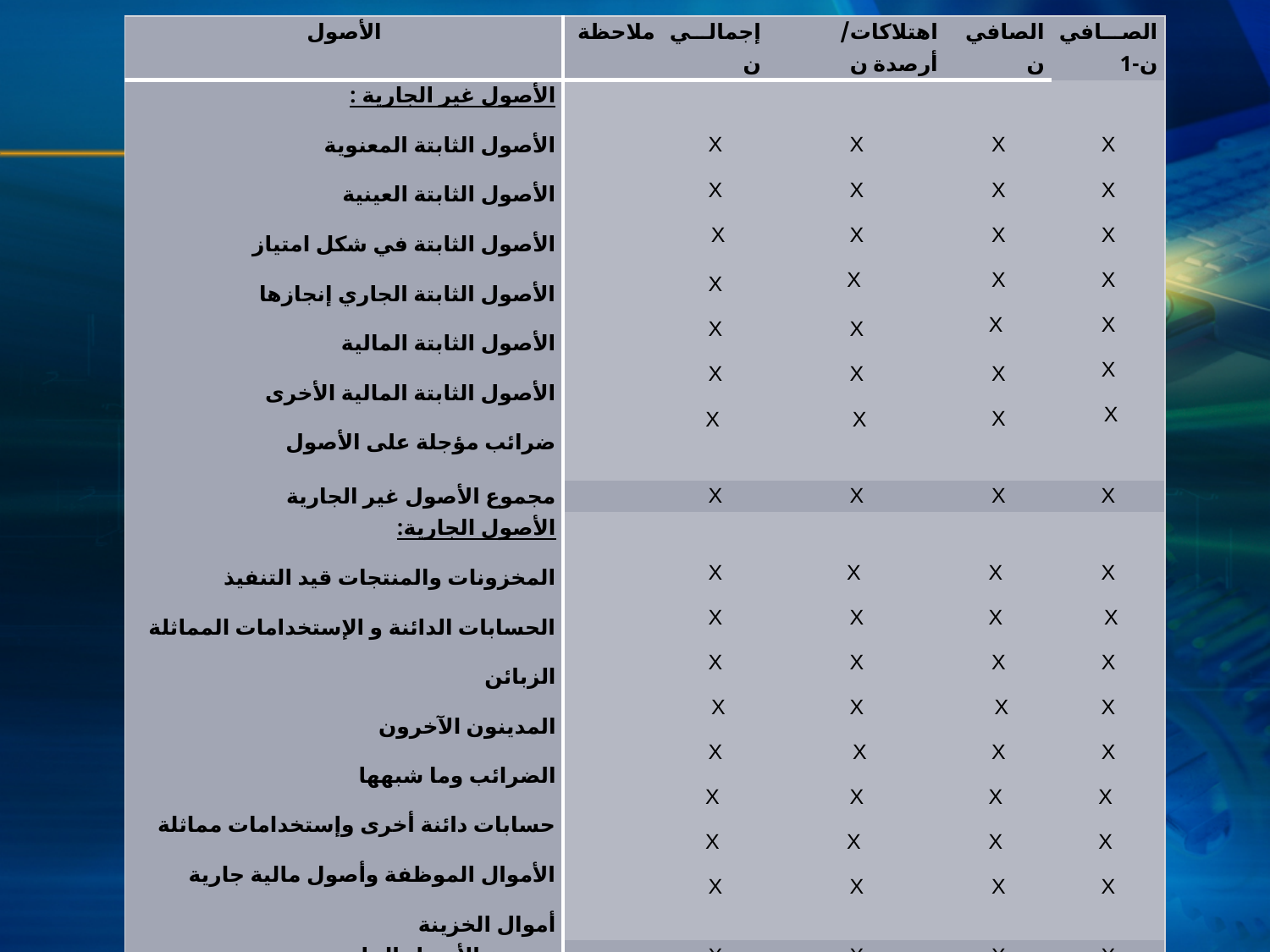

| الأصول | ملاحظة | إجمالي ن | اهتلاكات/ أرصدة ن | الصافي ن | الصافي ن-1 |
| --- | --- | --- | --- | --- | --- |
| الأصول غير الجارية : الأصول الثابتة المعنوية الأصول الثابتة العينية الأصول الثابتة في شكل امتياز الأصول الثابتة الجاري إنجازها الأصول الثابتة المالية الأصول الثابتة المالية الأخرى ضرائب مؤجلة على الأصول |  | X X X X X X X | X X X X X X X | X X X X X X X | X X X X X X X |
| مجموع الأصول غير الجارية |  | X | X | X | X |
| الأصول الجارية: المخزونات والمنتجات قيد التنفيذ الحسابات الدائنة و الإستخدامات المماثلة الزبائن المدينون الآخرون الضرائب وما شبهها حسابات دائنة أخرى وإستخدامات مماثلة الأموال الموظفة وأصول مالية جارية أموال الخزينة |  | X X X X X X X X | X X X X X X X X | X X X X X X X X | X X X X X X X X |
| مجموع الأصول الجارية |  | X | X | X | X |
| المجموع العام للأصول |  | X | X | X | X |